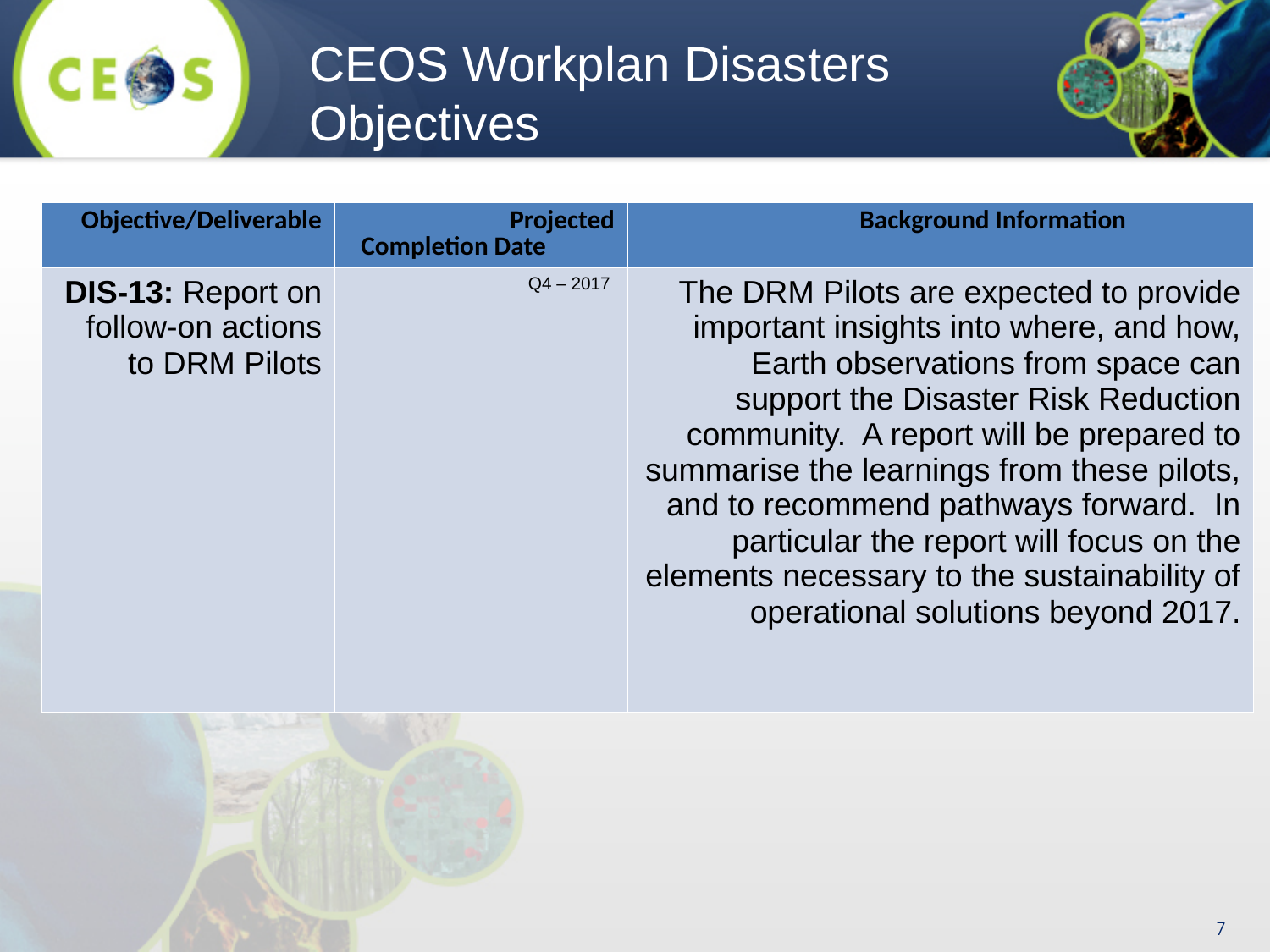

# CEOS Workplan Disasters Objectives
| Objective/Deliverable | Projected Completion Date | Background Information |
| --- | --- | --- |
| DIS-13: Report on follow-on actions to DRM Pilots | Q4 – 2017 | The DRM Pilots are expected to provide important insights into where, and how, Earth observations from space can support the Disaster Risk Reduction community.  A report will be prepared to summarise the learnings from these pilots, and to recommend pathways forward.  In particular the report will focus on the elements necessary to the sustainability of operational solutions beyond 2017. |